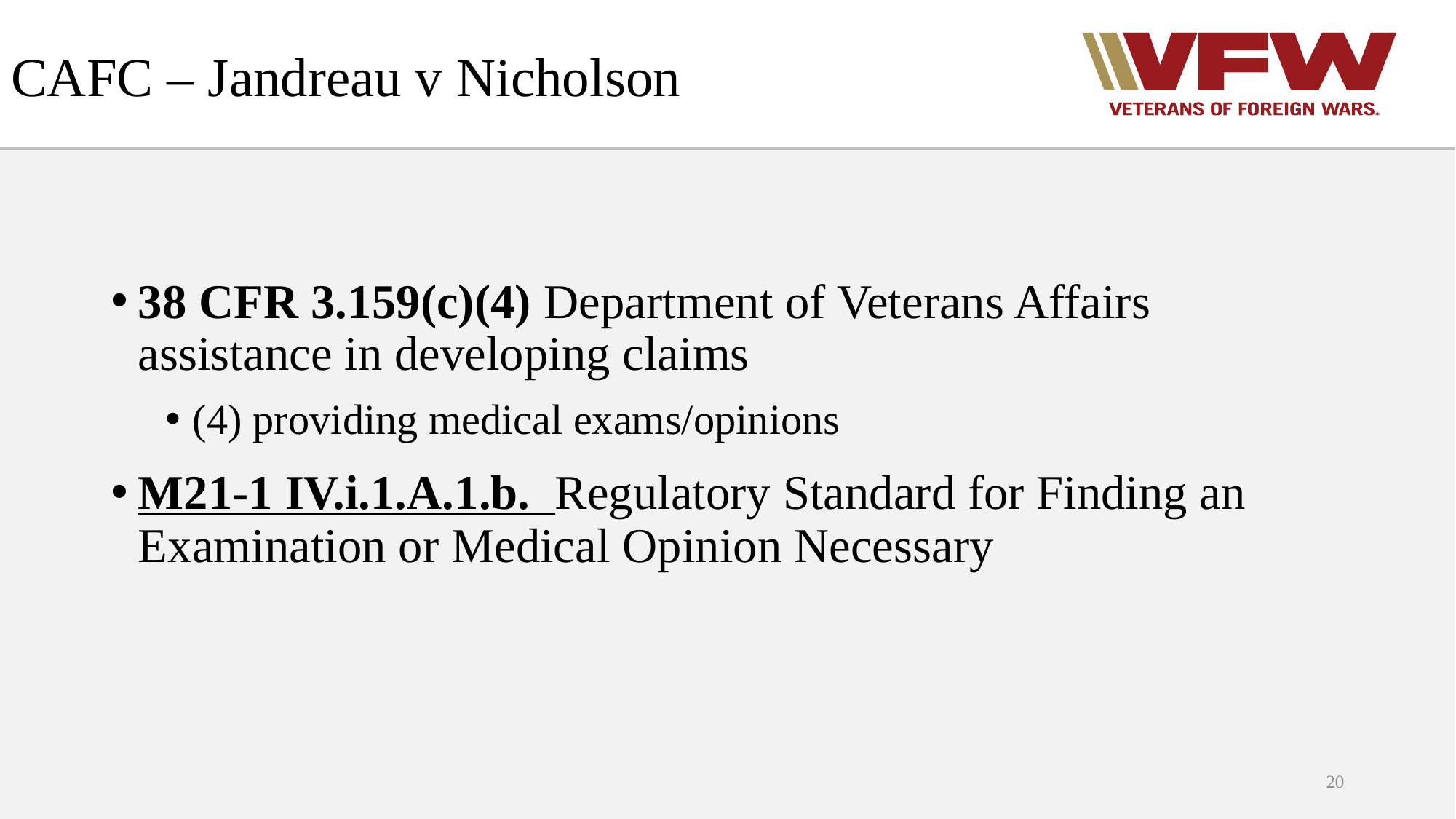

# CAFC – Jandreau v Nicholson
38 CFR 3.159(c)(4) Department of Veterans Affairs assistance in developing claims
(4) providing medical exams/opinions
M21-1 IV.i.1.A.1.b.  Regulatory Standard for Finding an Examination or Medical Opinion Necessary

20